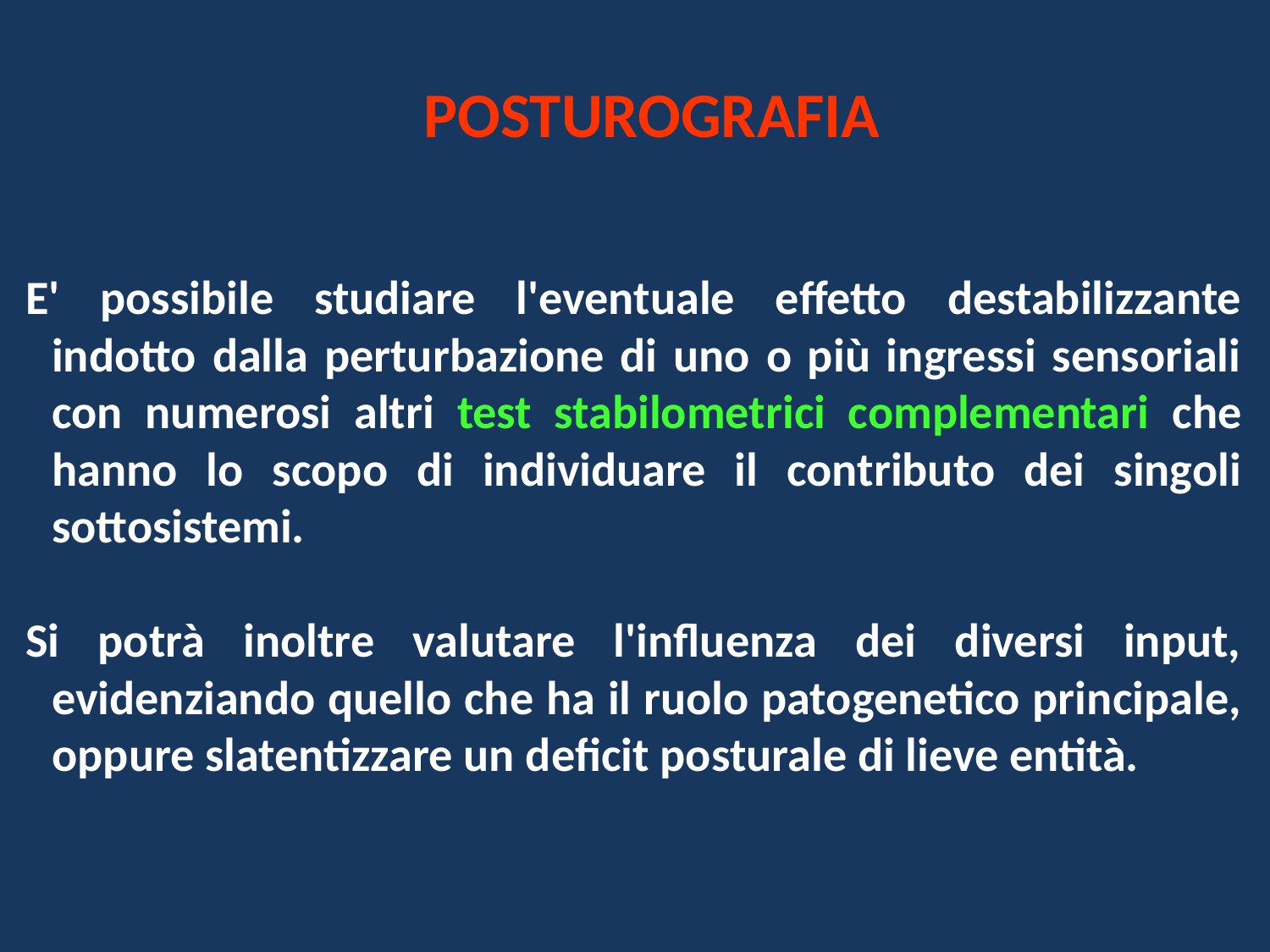

POSTUROGRAFIA
E' possibile studiare l'eventuale effetto destabilizzante indotto dalla perturbazione di uno o più ingressi sensoriali con numerosi altri test stabilometrici complementari che hanno lo scopo di individuare il contributo dei singoli sottosistemi.

Si potrà inoltre valutare l'influenza dei diversi input, evidenziando quello che ha il ruolo patogenetico principale, oppure slatentizzare un deficit posturale di lieve entità.